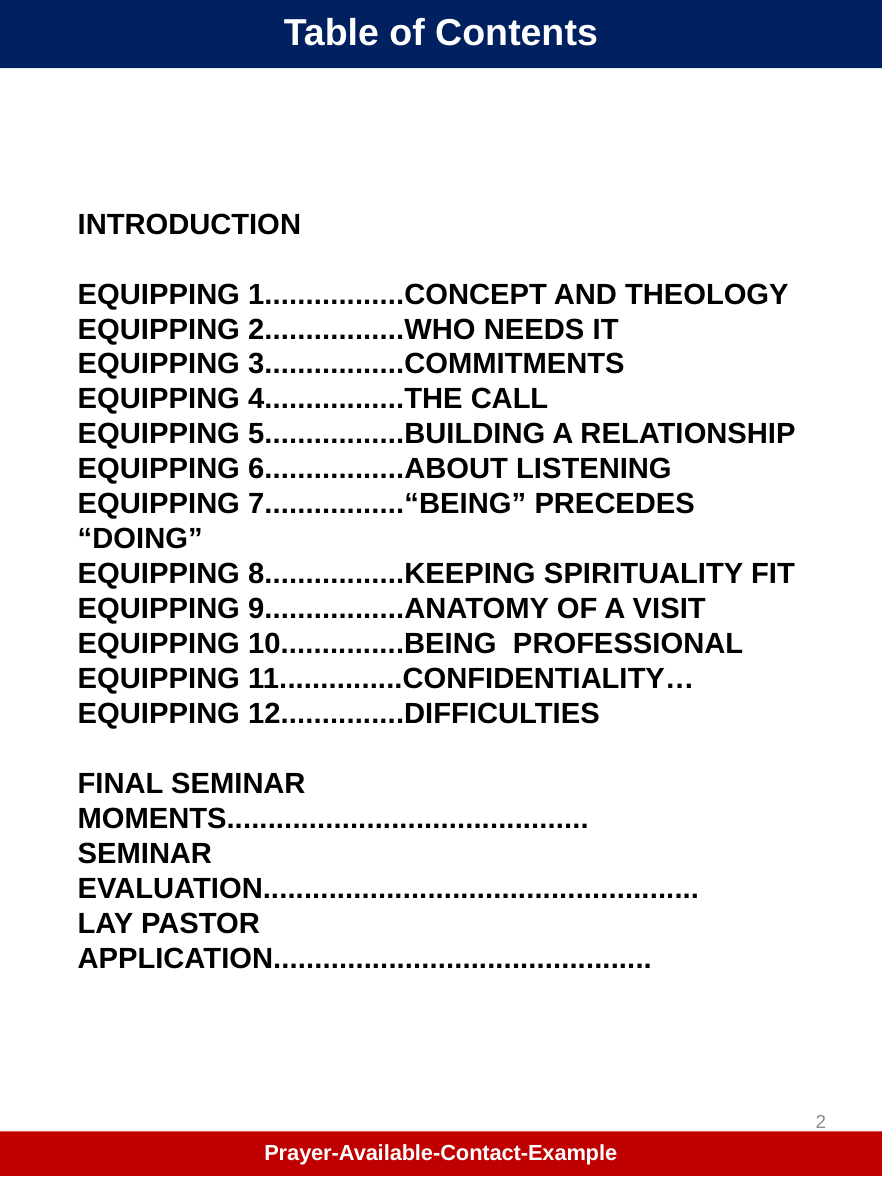

Table of Contents

INTRODUCTION

EQUIPPING 1.................CONCEPT AND THEOLOGY
EQUIPPING 2.................WHO NEEDS IT
EQUIPPING 3.................COMMITMENTS
EQUIPPING 4.................THE CALL
EQUIPPING 5.................BUILDING A RELATIONSHIP
EQUIPPING 6.................ABOUT LISTENING
EQUIPPING 7.................“BEING” PRECEDES “DOING”
EQUIPPING 8.................KEEPING SPIRITUALITY FIT
EQUIPPING 9.................ANATOMY OF A VISIT
EQUIPPING 10...............BEING  PROFESSIONAL
EQUIPPING 11...............CONFIDENTIALITY…
EQUIPPING 12...............DIFFICULTIES

FINAL SEMINAR MOMENTS............................................
SEMINAR EVALUATION.....................................................
LAY PASTOR APPLICATION..............................................

2
Prayer-Available-Contact-Example